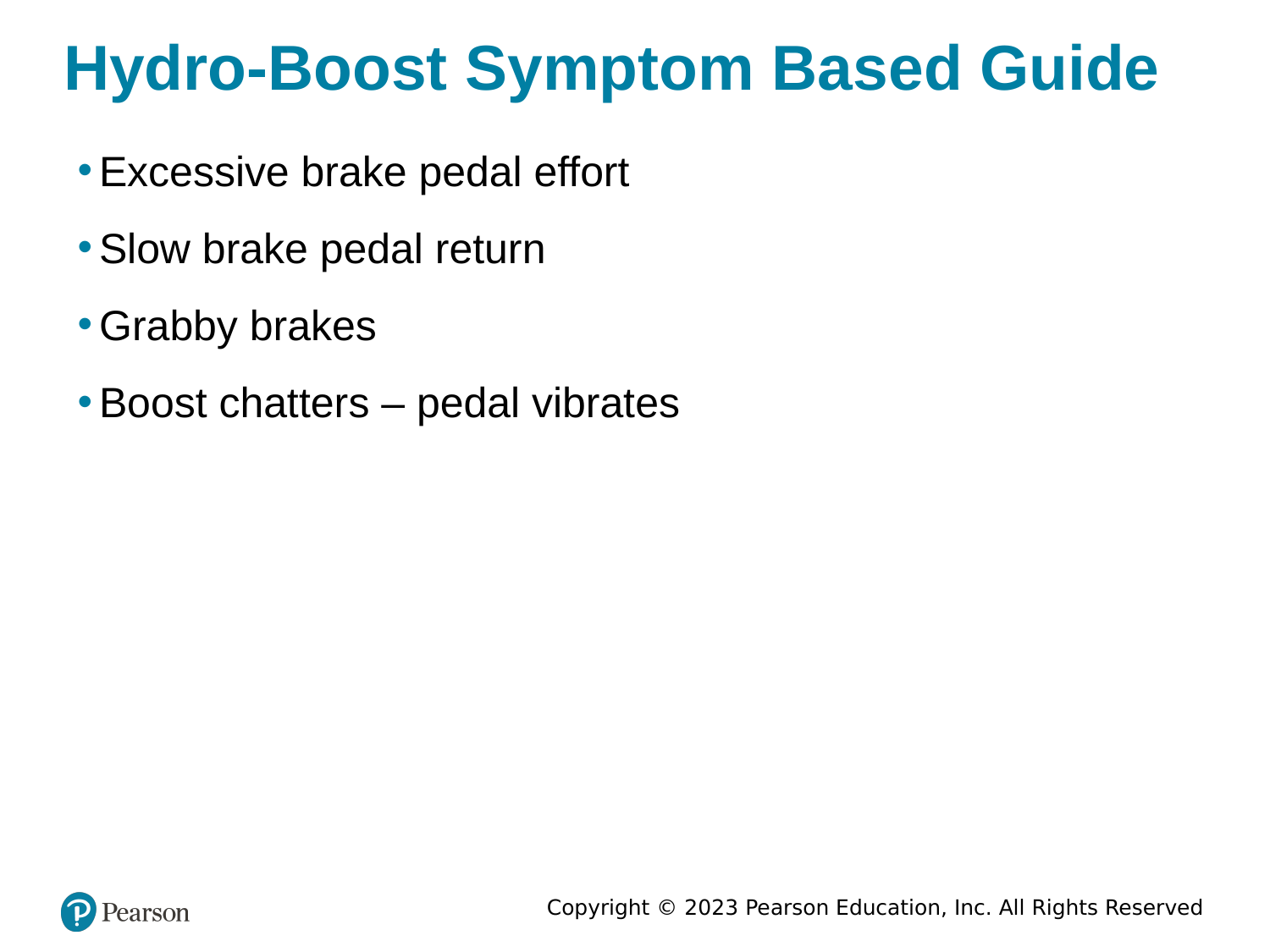

# Hydro-Boost Symptom Based Guide
Excessive brake pedal effort
Slow brake pedal return
Grabby brakes
Boost chatters – pedal vibrates